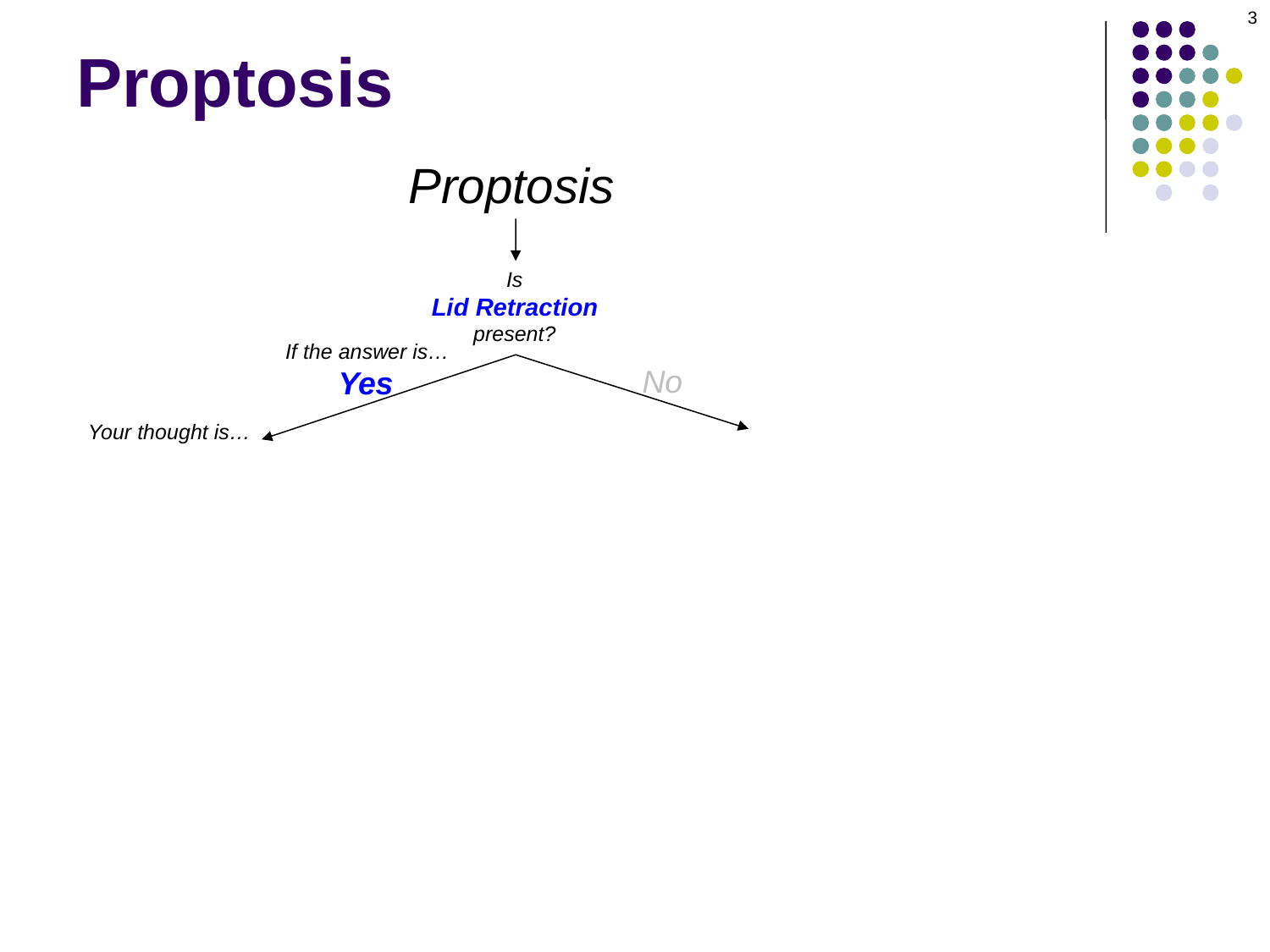

3
# Proptosis
Proptosis

Is
Lid Retraction
present?
If the answer is…

No
Yes
Your thought is…